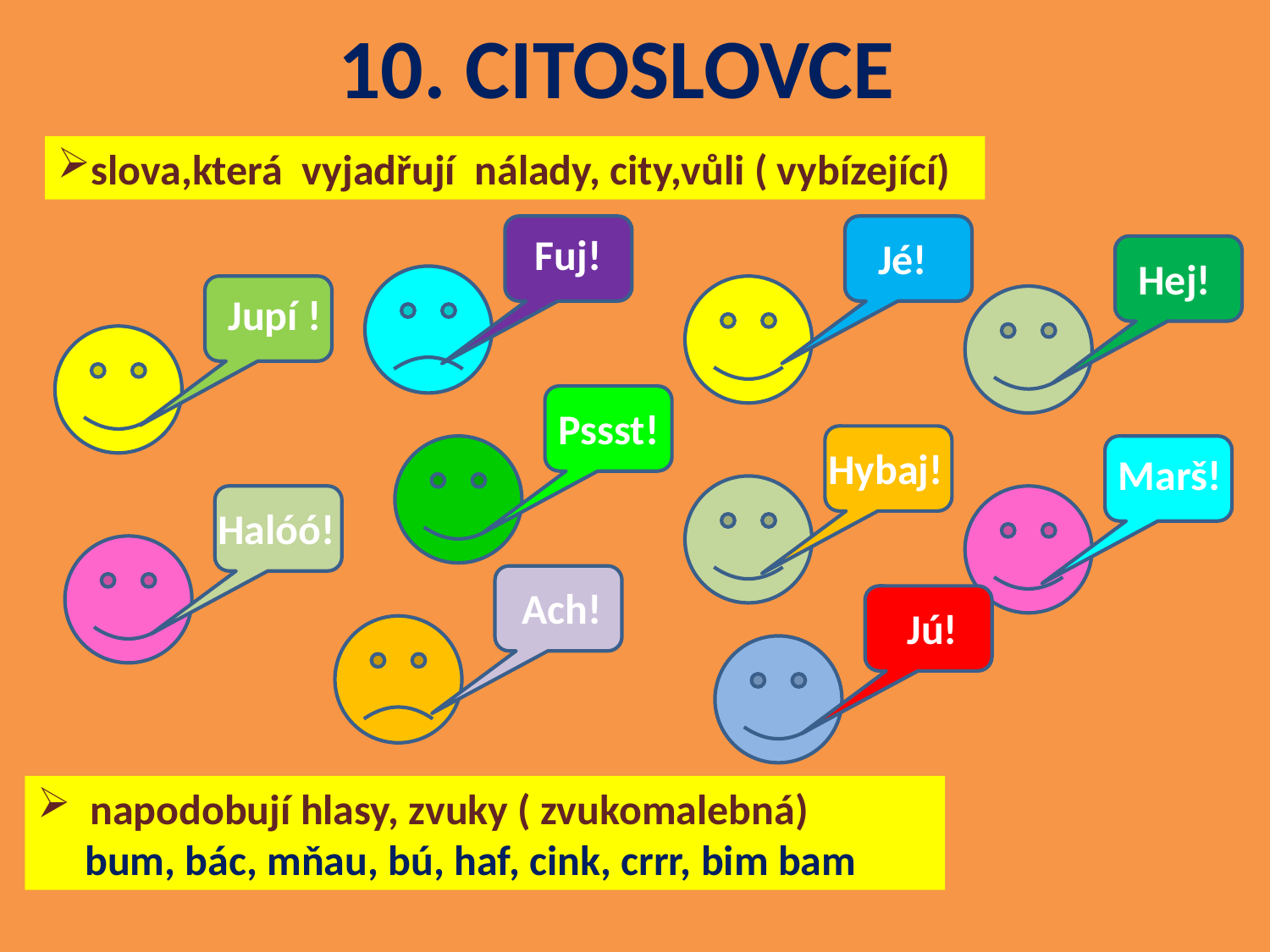

# 10. CITOSLOVCE
slova,která  vyjadřují  nálady, city,vůli ( vybízející)

Fuj!
Jé!

Hej!

Jupí !

Pssst!

Hybaj!

Marš!

Halóó!

Ach!

Jú!

  napodobují hlasy, zvuky ( zvukomalebná)
     bum, bác, mňau, bú, haf, cink, crrr, bim bam